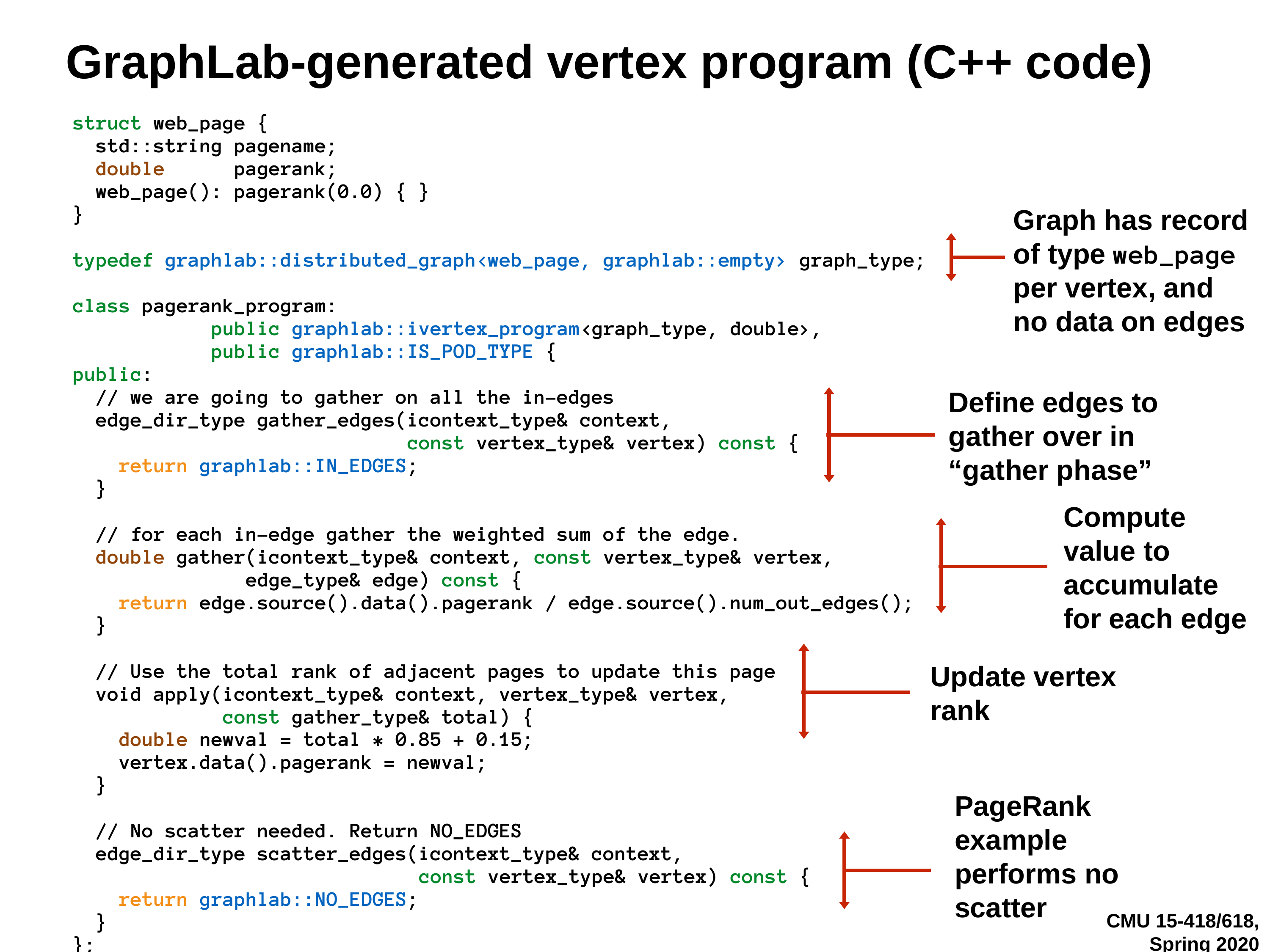

# GraphLab-generated vertex program (C++ code)
struct web_page {
  std::string pagename;
  double      pagerank;
  web_page(): pagerank(0.0) { }
}

typedef graphlab::distributed_graph<web_page, graphlab::empty> graph_type;

class pagerank_program:
            public graphlab::ivertex_program<graph_type, double>,
            public graphlab::IS_POD_TYPE {
public:
  // we are going to gather on all the in-edges
  edge_dir_type gather_edges(icontext_type& context,
                             const vertex_type& vertex) const {
    return graphlab::IN_EDGES;
  }

  // for each in-edge gather the weighted sum of the edge.
  double gather(icontext_type& context, const vertex_type& vertex,
               edge_type& edge) const {
    return edge.source().data().pagerank / edge.source().num_out_edges();
  }

  // Use the total rank of adjacent pages to update this page
  void apply(icontext_type& context, vertex_type& vertex,
             const gather_type& total) {
    double newval = total * 0.85 + 0.15;
    vertex.data().pagerank = newval;
  }

  // No scatter needed. Return NO_EDGES
  edge_dir_type scatter_edges(icontext_type& context,
                              const vertex_type& vertex) const {
    return graphlab::NO_EDGES;
  }
};
Graph has record of type web_page per vertex, and no data on edges

Define edges to gather over in “gather phase”
Compute value to accumulate for each edge

Update vertex rank

PageRank example performs no scatter